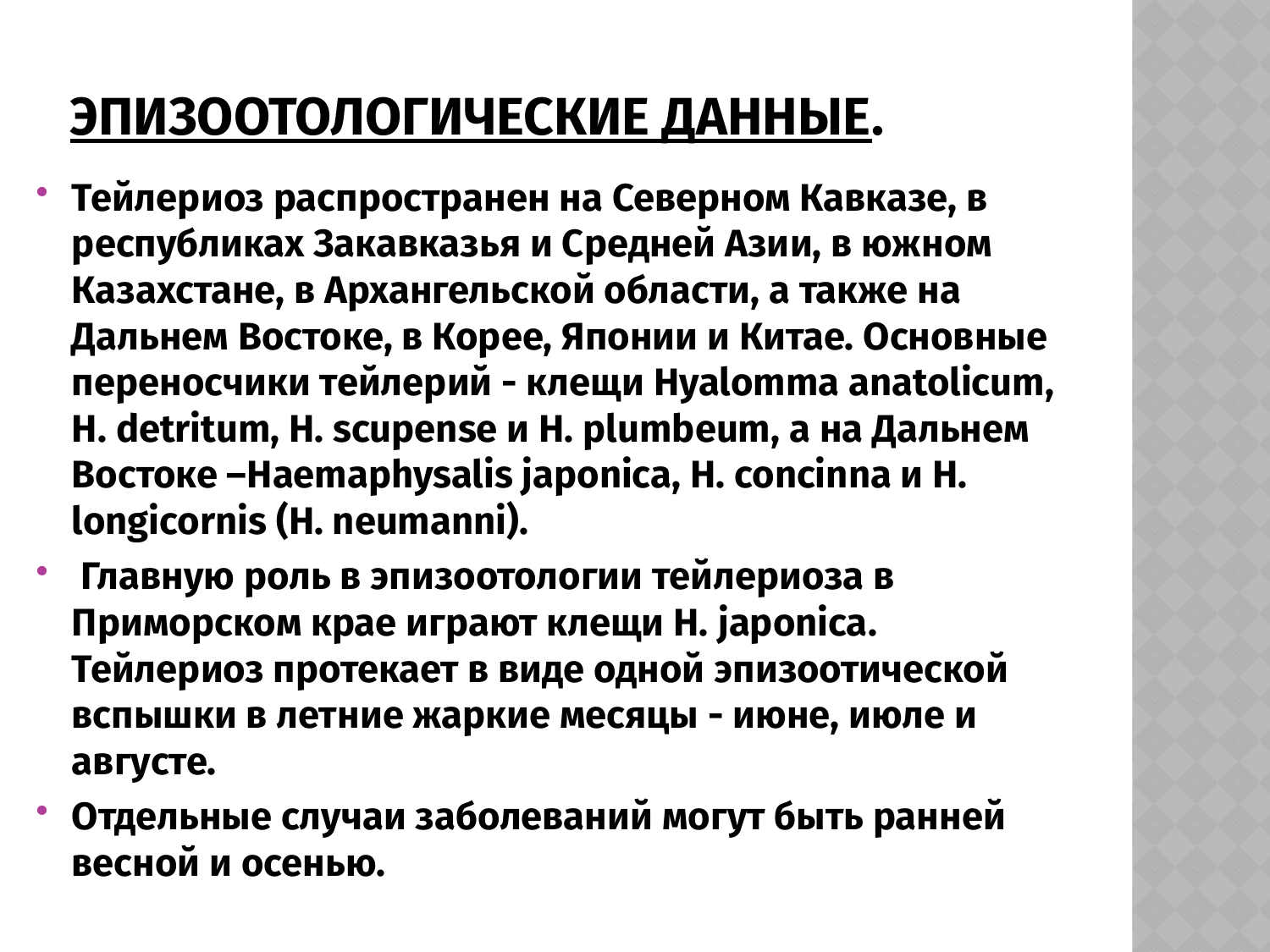

# Эпизоотологические данные.
Тейлери­оз распространен на Северном Кавказе, в республиках Закавка­зья и Средней Азии, в южном Казахстане, в Архангельской области, а также на Дальнем Востоке, в Корее, Японии и Китае. Основные переносчики тейлерий - клещи Hyalomma anatolicum, Н. detritum, H. scupense и Н. plumbeum, а на Дальнем Востоке –Haemaphysalis japonica, H. concinna и Н. longicornis (H. neumanni).
 Главную роль в эпизоотологии тейлериоза в Приморском крае играют клещи Н. japonica. Тейлериоз протекает в виде одной эпизоотической вспышки в летние жаркие месяцы - июне, июле и августе.
Отдельные случаи заболеваний могут быть ранней весной и осенью.